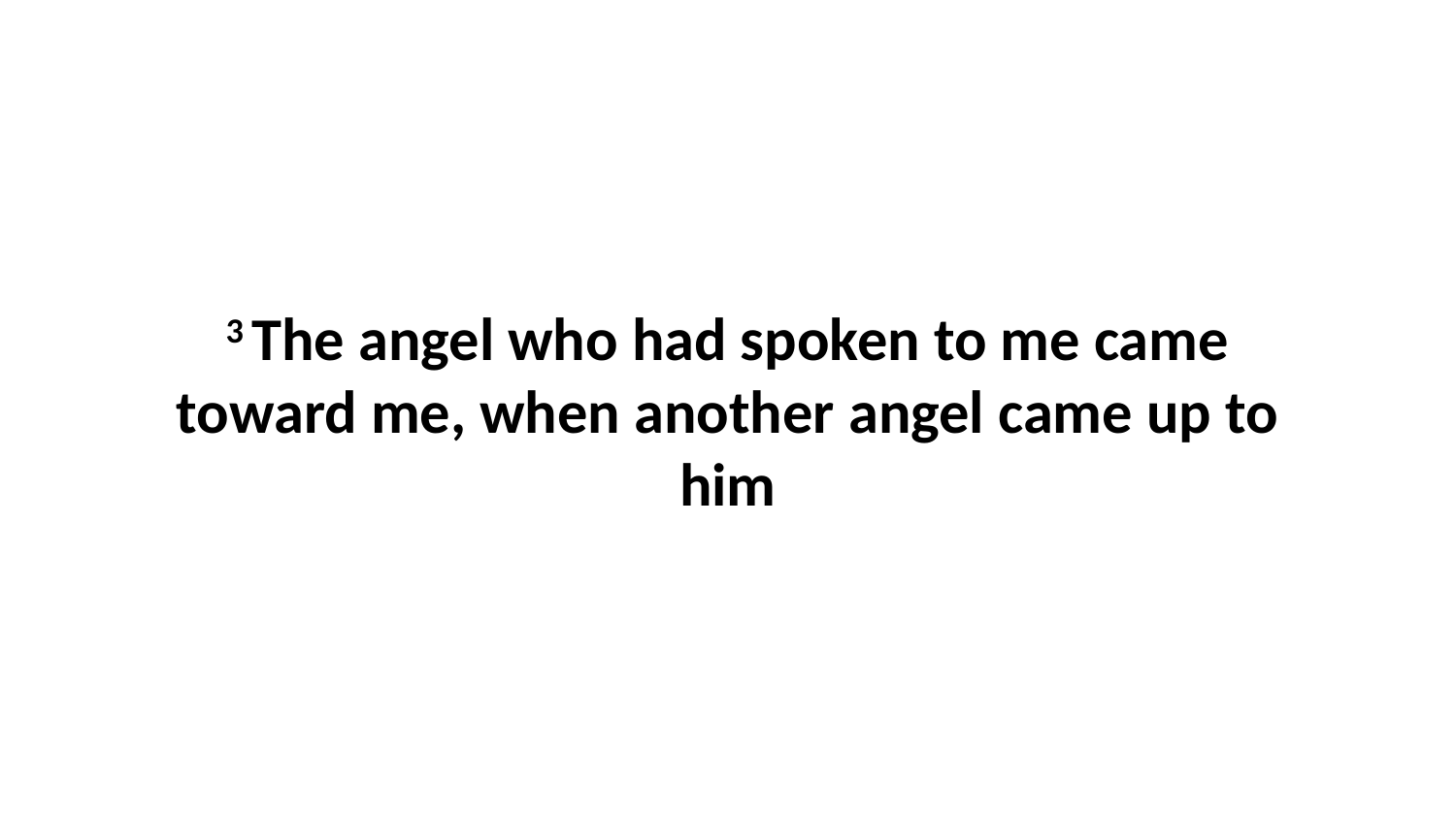

3 The angel who had spoken to me came toward me, when another angel came up to him